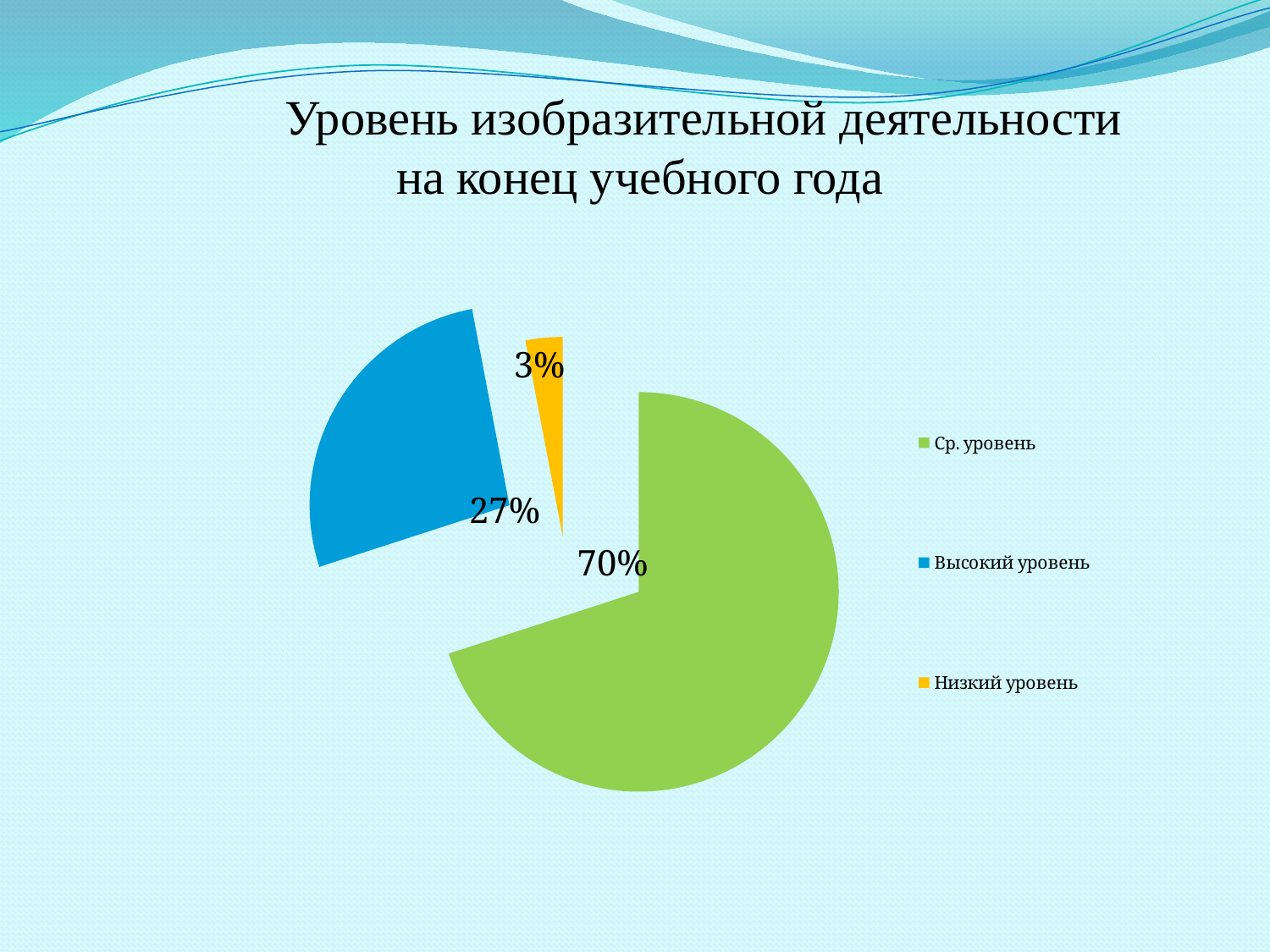

Уровень изобразительной деятельности на конец учебного года

### Chart

| Category | Методика Г.А. Урунтаевой «Диагностика изобразительной деятельности» на начало учебного года. |
|---|---|
| Ср. уровень | 0.7000000000000006 |
| Высокий уровень | 0.27 |
| Низкий уровень | 0.030000000000000002 |